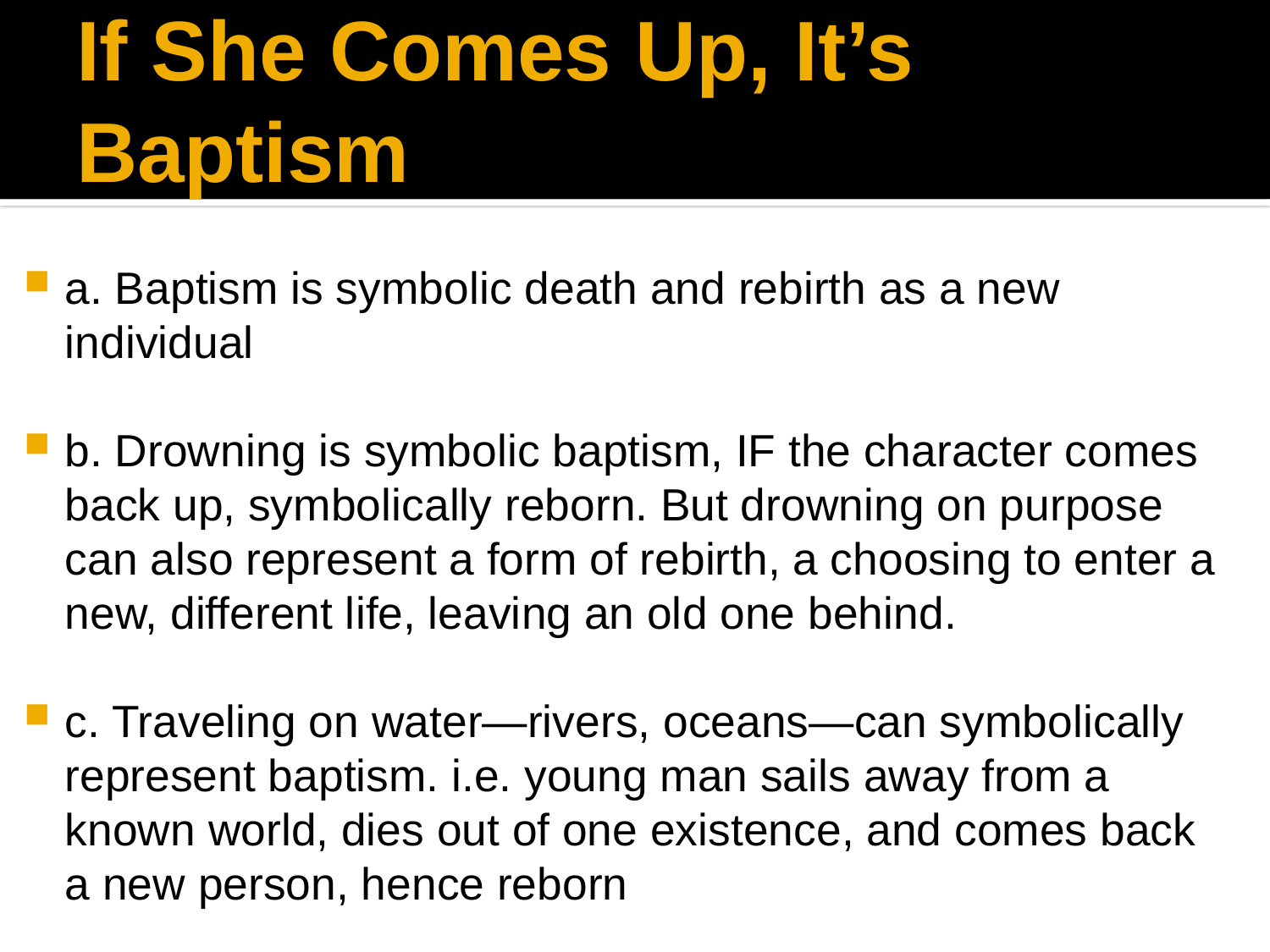

# If She Comes Up, It’s Baptism
a. Baptism is symbolic death and rebirth as a new individual

b. Drowning is symbolic baptism, IF the character comes back up, symbolically reborn. But drowning on purpose can also represent a form of rebirth, a choosing to enter a new, different life, leaving an old one behind.

c. Traveling on water—rivers, oceans—can symbolically represent baptism. i.e. young man sails away from a known world, dies out of one existence, and comes back a new person, hence reborn